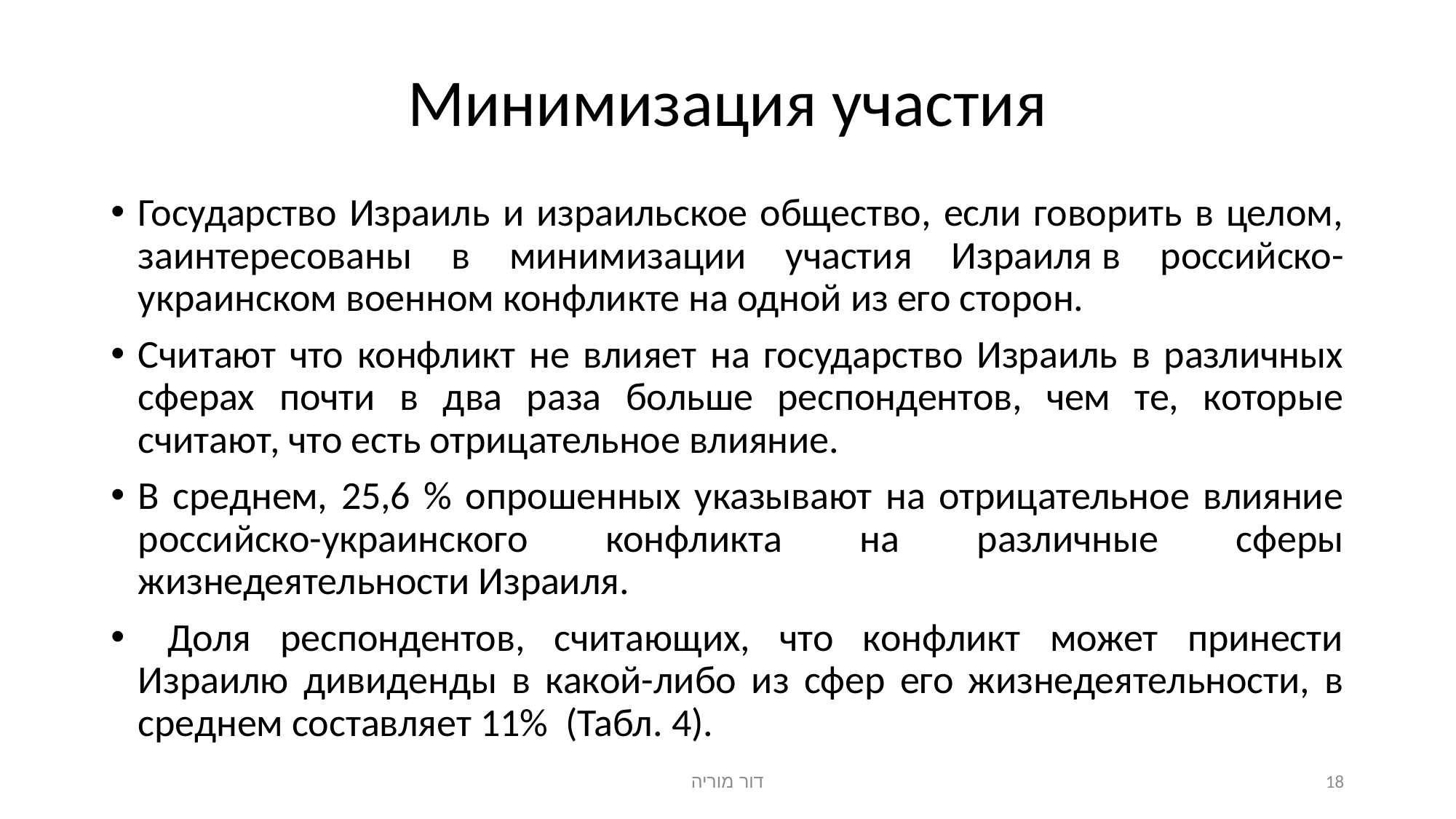

# Минимизация участия
Государство Израиль и израильское общество, если говорить в целом, заинтересованы в минимизации участия Израиля в российско-украинском военном конфликте на одной из его сторон.
Считают что конфликт не влияет на государство Израиль в различных сферах почти в два раза больше респондентов, чем те, которые считают, что есть отрицательное влияние.
В среднем, 25,6 % опрошенных указывают на отрицательное влияние российско-украинского конфликта на различные сферы жизнедеятельности Израиля.
 Доля респондентов, считающих, что конфликт может принести Израилю дивиденды в какой-либо из сфер его жизнедеятельности, в среднем составляет 11%  (Табл. 4).

דור מוריה
18